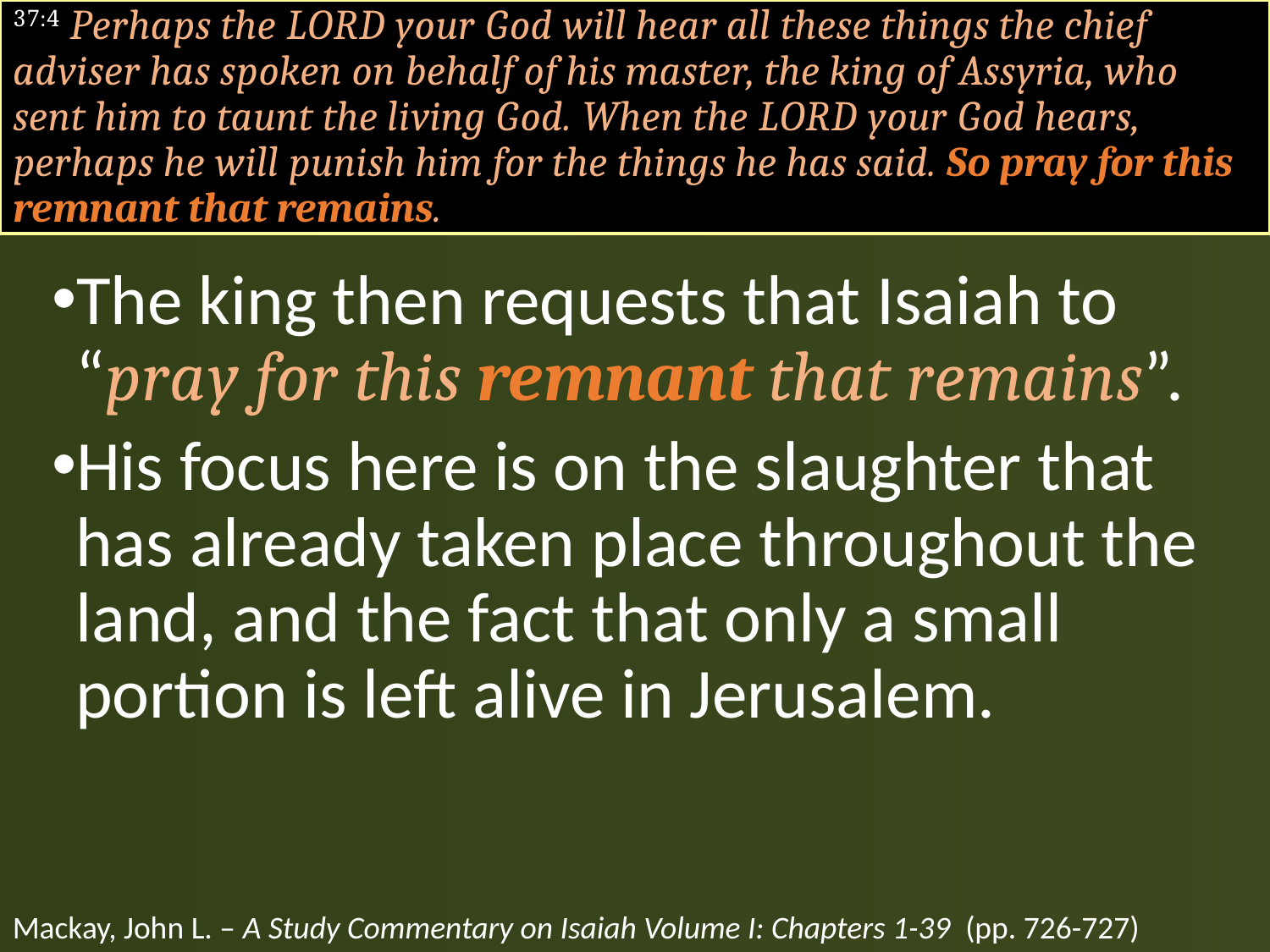

#
37:4 Perhaps the LORD your God will hear all these things the chief adviser has spoken on behalf of his master, the king of Assyria, who sent him to taunt the living God. When the LORD your God hears, perhaps he will punish him for the things he has said. So pray for this remnant that remains.
The king then requests that Isaiah to “pray for this remnant that remains”.
His focus here is on the slaughter that has already taken place throughout the land, and the fact that only a small portion is left alive in Jerusalem.
Mackay, John L. – A Study Commentary on Isaiah Volume I: Chapters 1-39  (pp. 726-727)